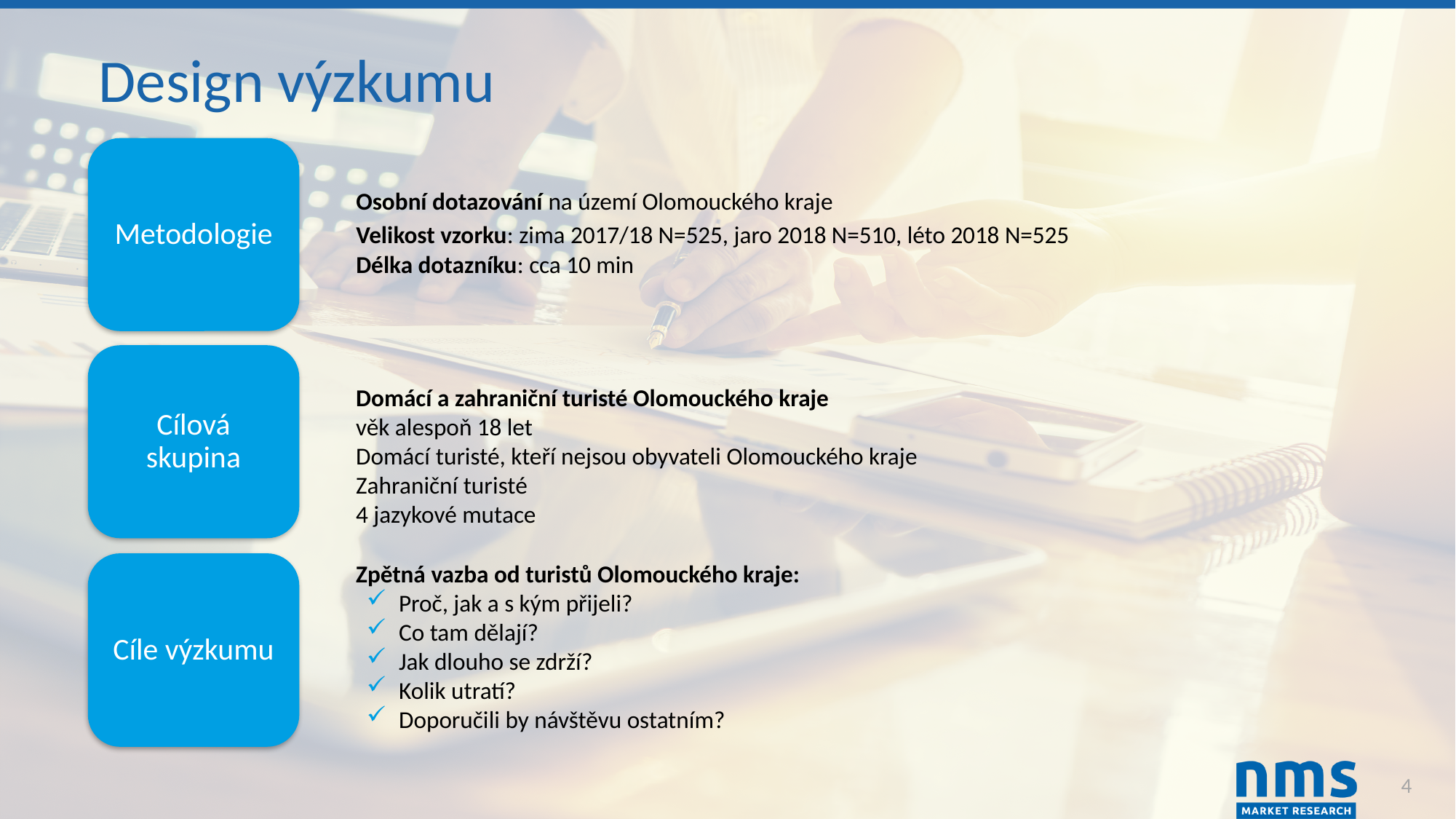

# Design výzkumu

Metodologie
Osobní dotazování na území Olomouckého kraje
Velikost vzorku: zima 2017/18 N=525, jaro 2018 N=510, léto 2018 N=525
Délka dotazníku: cca 10 min

Cílová skupina
Domácí a zahraniční turisté Olomouckého kraje
věk alespoň 18 let
Domácí turisté, kteří nejsou obyvateli Olomouckého kraje
Zahraniční turisté
4 jazykové mutace

Cíle výzkumu
Zpětná vazba od turistů Olomouckého kraje:
Proč, jak a s kým přijeli?
Co tam dělají?
Jak dlouho se zdrží?
Kolik utratí?
Doporučili by návštěvu ostatním?

4